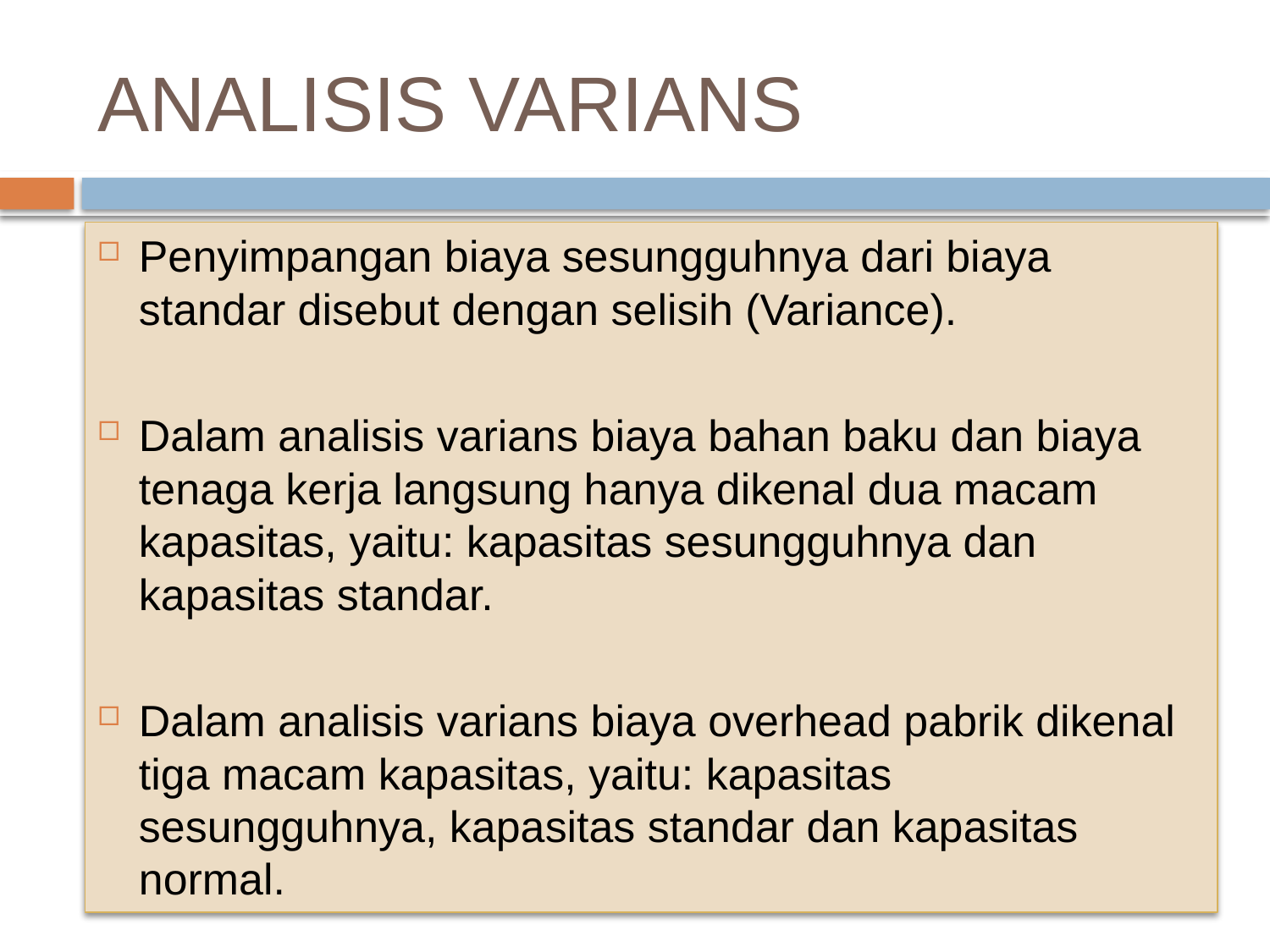

# ANALISIS VARIANS
Penyimpangan biaya sesungguhnya dari biaya standar disebut dengan selisih (Variance).

Dalam analisis varians biaya bahan baku dan biaya tenaga kerja langsung hanya dikenal dua macam kapasitas, yaitu: kapasitas sesungguhnya dan kapasitas standar.

Dalam analisis varians biaya overhead pabrik dikenal tiga macam kapasitas, yaitu: kapasitas sesungguhnya, kapasitas standar dan kapasitas normal.